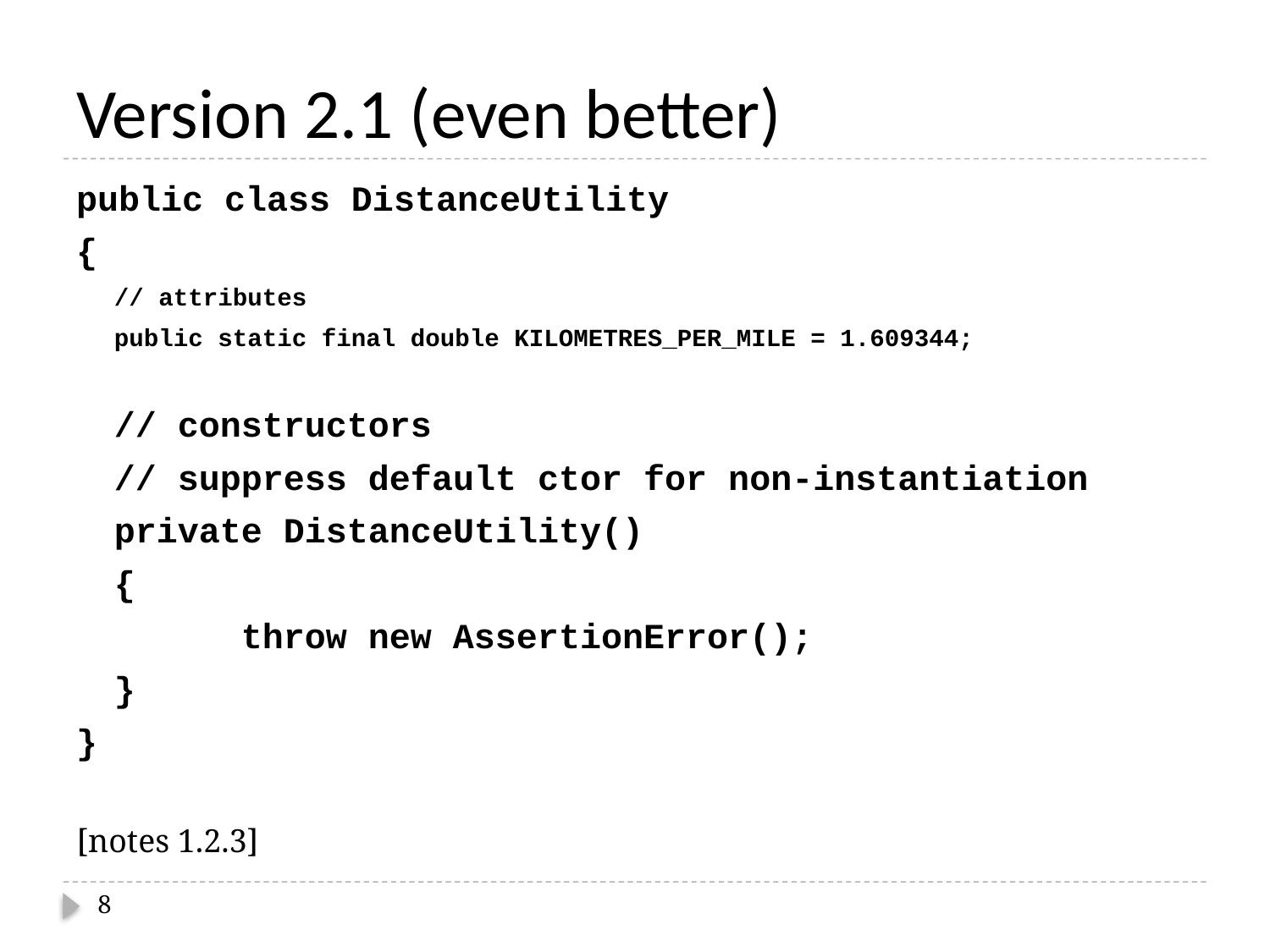

# Version 2.1 (even better)
public class DistanceUtility
{
	// attributes
	public static final double KILOMETRES_PER_MILE = 1.609344;

	// constructors
	// suppress default ctor for non-instantiation
	private DistanceUtility()
	{
		throw new AssertionError();
	}
}

[notes 1.2.3]
8